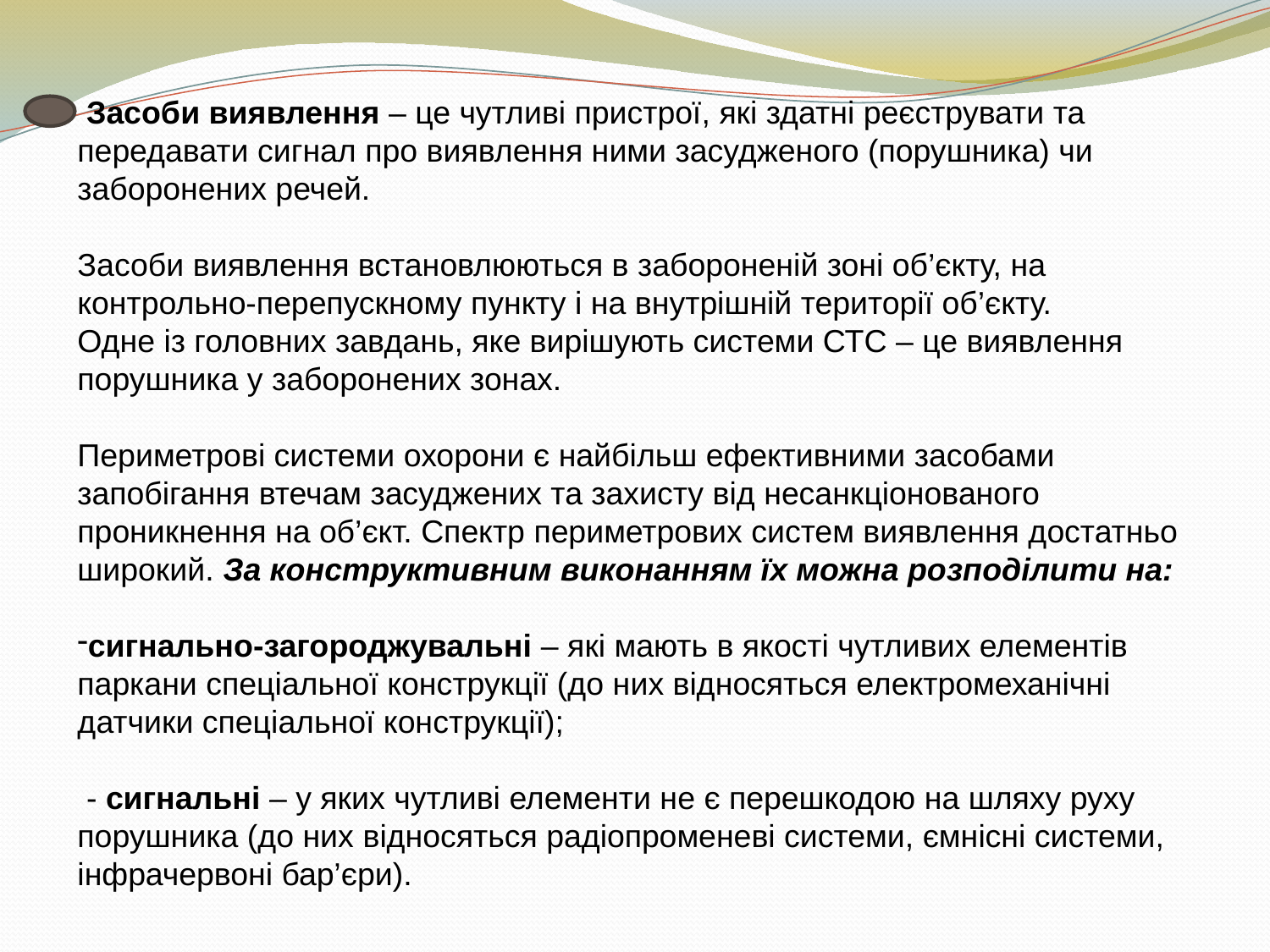

Засоби виявлення – це чутливі пристрої, які здатні реєструвати та передавати сигнал про виявлення ними засудженого (порушника) чи заборонених речей.

Засоби виявлення встановлюються в забороненій зоні об’єкту, на контрольно-перепускному пункту і на внутрішній території об’єкту.
Одне із головних завдань, яке вирішують системи СТС – це виявлення порушника у заборонених зонах.

Периметрові системи охорони є найбільш ефективними засобами запобігання втечам засуджених та захисту від несанкціонованого проникнення на об’єкт. Спектр периметрових систем виявлення достатньо широкий. За конструктивним виконанням їх можна розподілити на:

сигнально-загороджувальні – які мають в якості чутливих елементів паркани спеціальної конструкції (до них відносяться електромеханічні датчики спеціальної конструкції);

 - сигнальні – у яких чутливі елементи не є перешкодою на шляху руху порушника (до них відносяться радіопроменеві системи, ємнісні системи, інфрачервоні бар’єри).